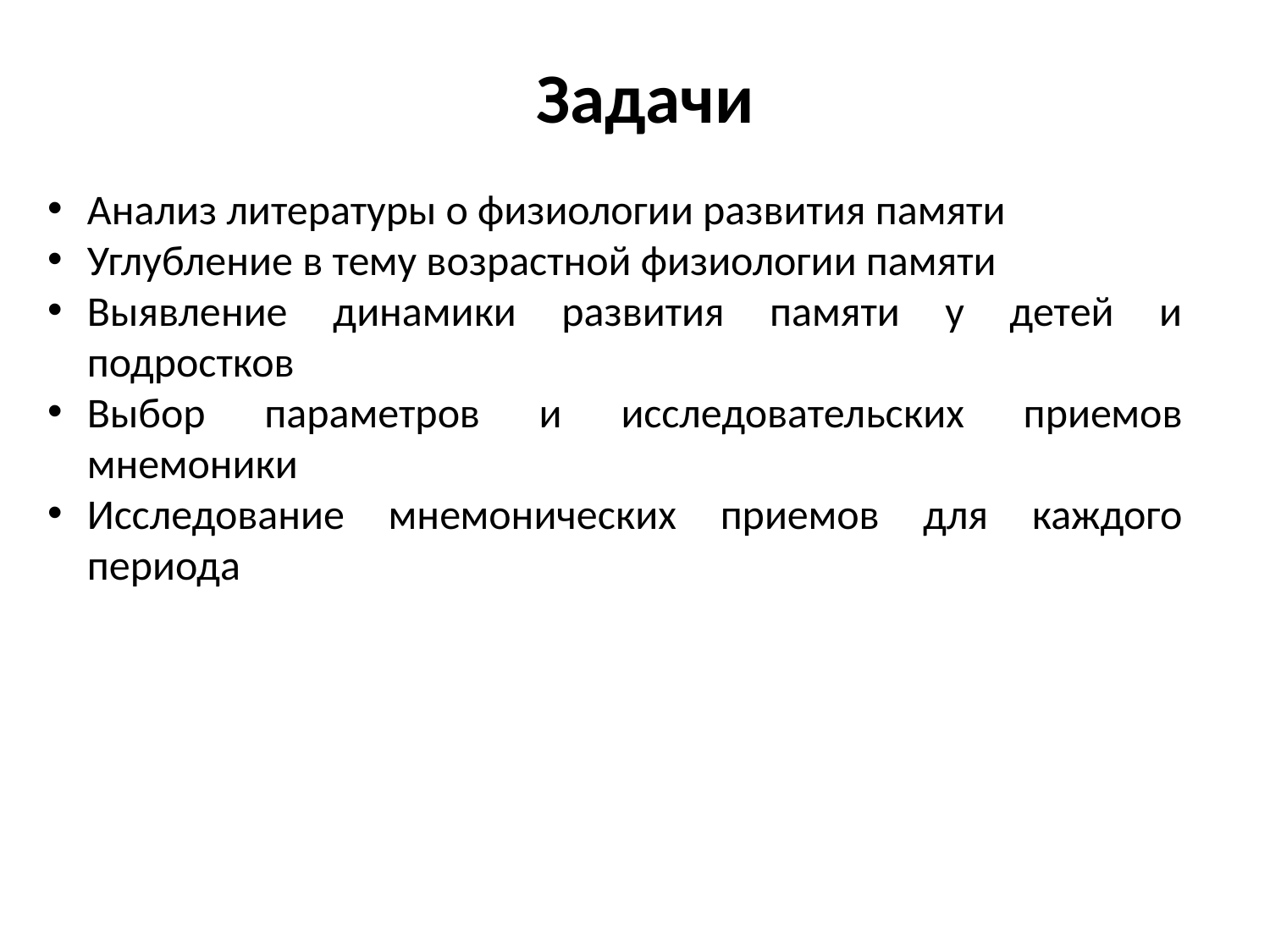

Задачи
Анализ литературы о физиологии развития памяти
Углубление в тему возрастной физиологии памяти
Выявление динамики развития памяти у детей и подростков
Выбор параметров и исследовательских приемов мнемоники
Исследование мнемонических приемов для каждого периода